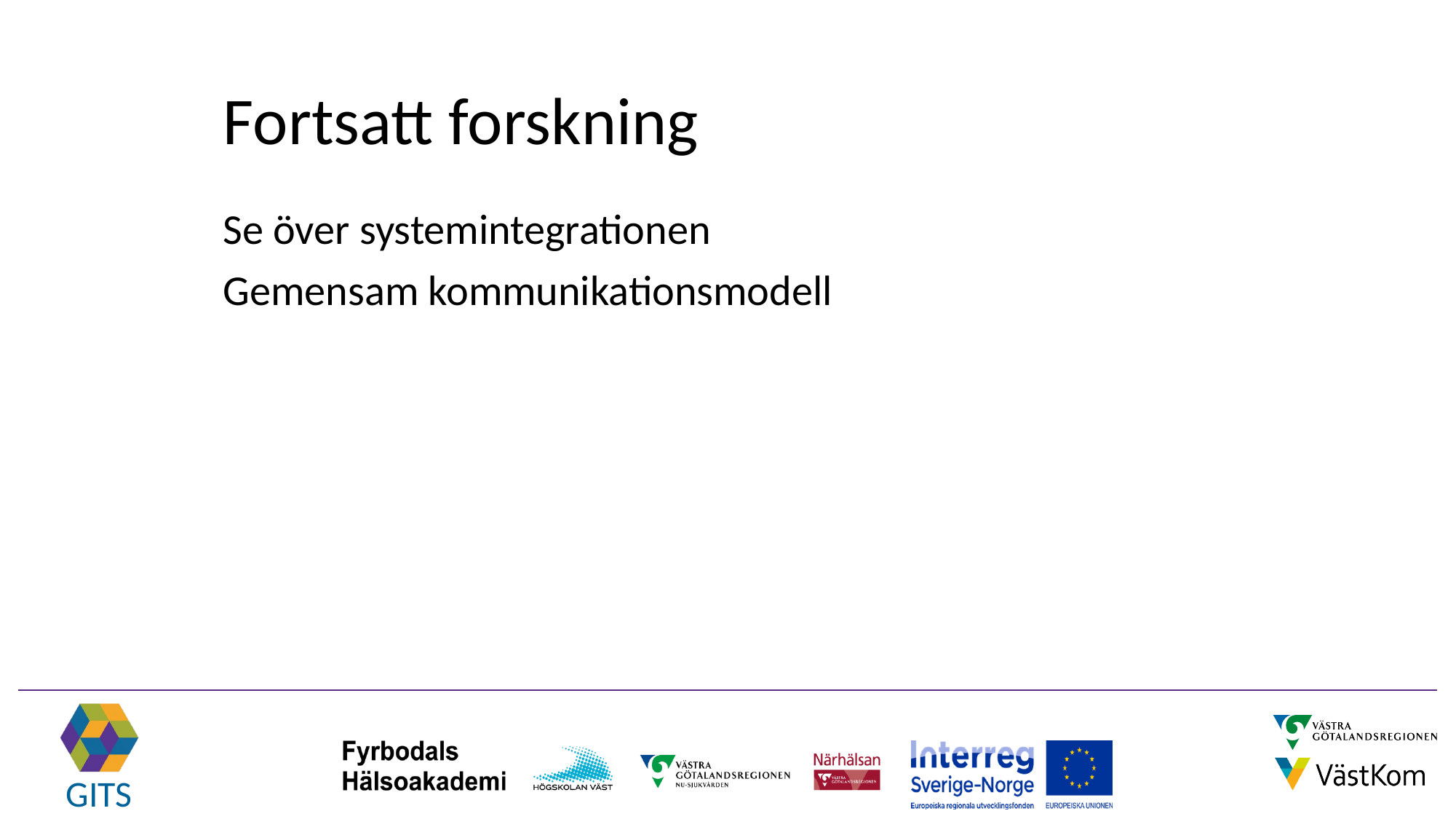

# Fortsatt forskning
Se över systemintegrationen
Gemensam kommunikationsmodell